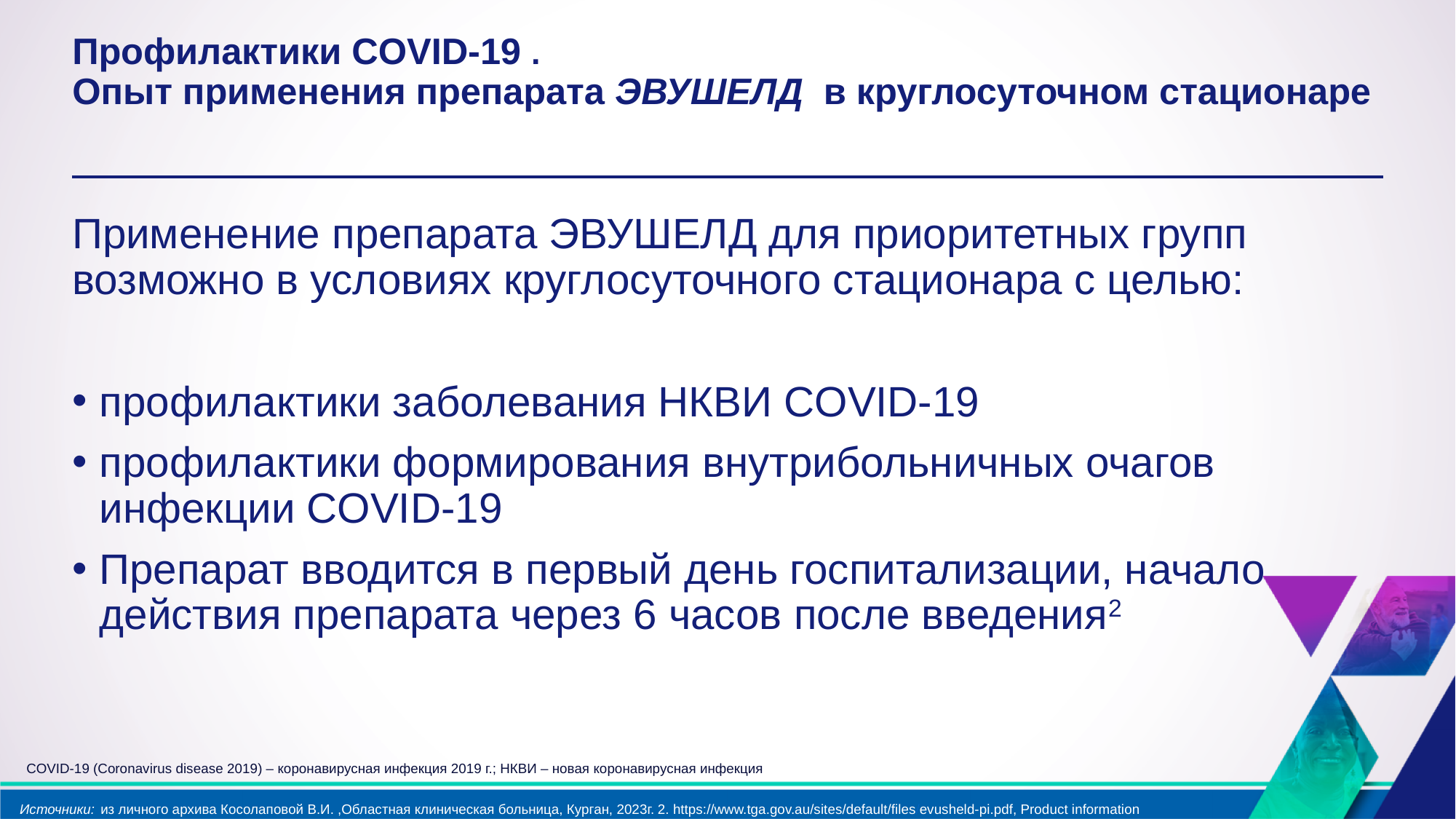

# Профилактики COVID-19 . Опыт применения препарата ЭВУШЕЛД  в круглосуточном стационаре
Применение препарата ЭВУШЕЛД для приоритетных групп возможно в условиях круглосуточного стационара с целью:

профилактики заболевания НКВИ COVID-19
профилактики формирования внутрибольничных очагов инфекции COVID-19
Препарат вводится в первый день госпитализации, начало действия препарата через 6 часов после введения2
COVID-19 (Coronavirus disease 2019) – коронавирусная инфекция 2019 г.; НКВИ – новая коронавирусная инфекция
Источники: из личного архива Косолаповой В.И. ,Областная клиническая больница, Курган, 2023г. 2. https://www.tga.gov.au/sites/default/files/evusheld-pi.pdf, Product information